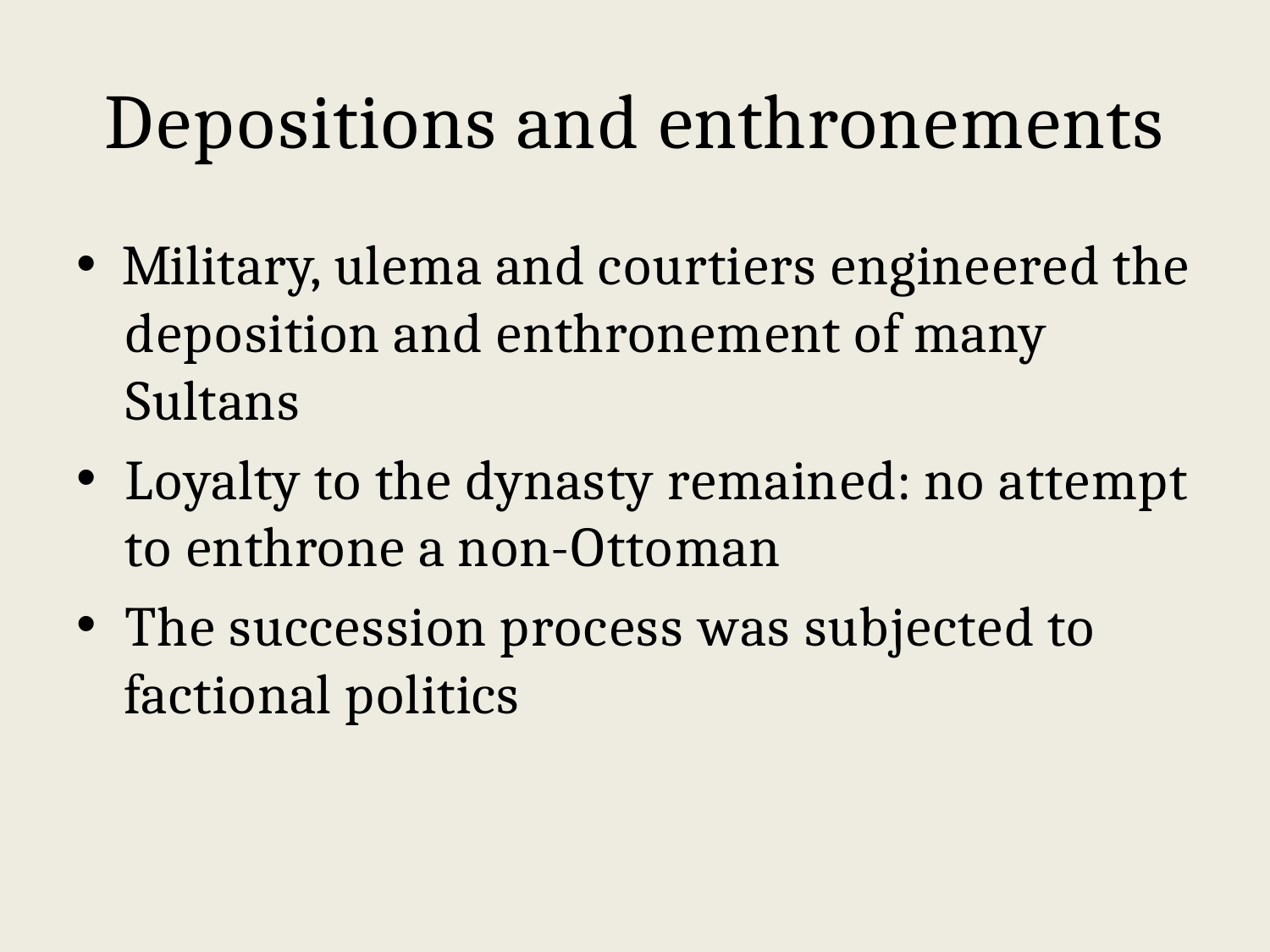

# Depositions and enthronements
Military, ulema and courtiers engineered the deposition and enthronement of many Sultans
Loyalty to the dynasty remained: no attempt to enthrone a non-Ottoman
The succession process was subjected to factional politics